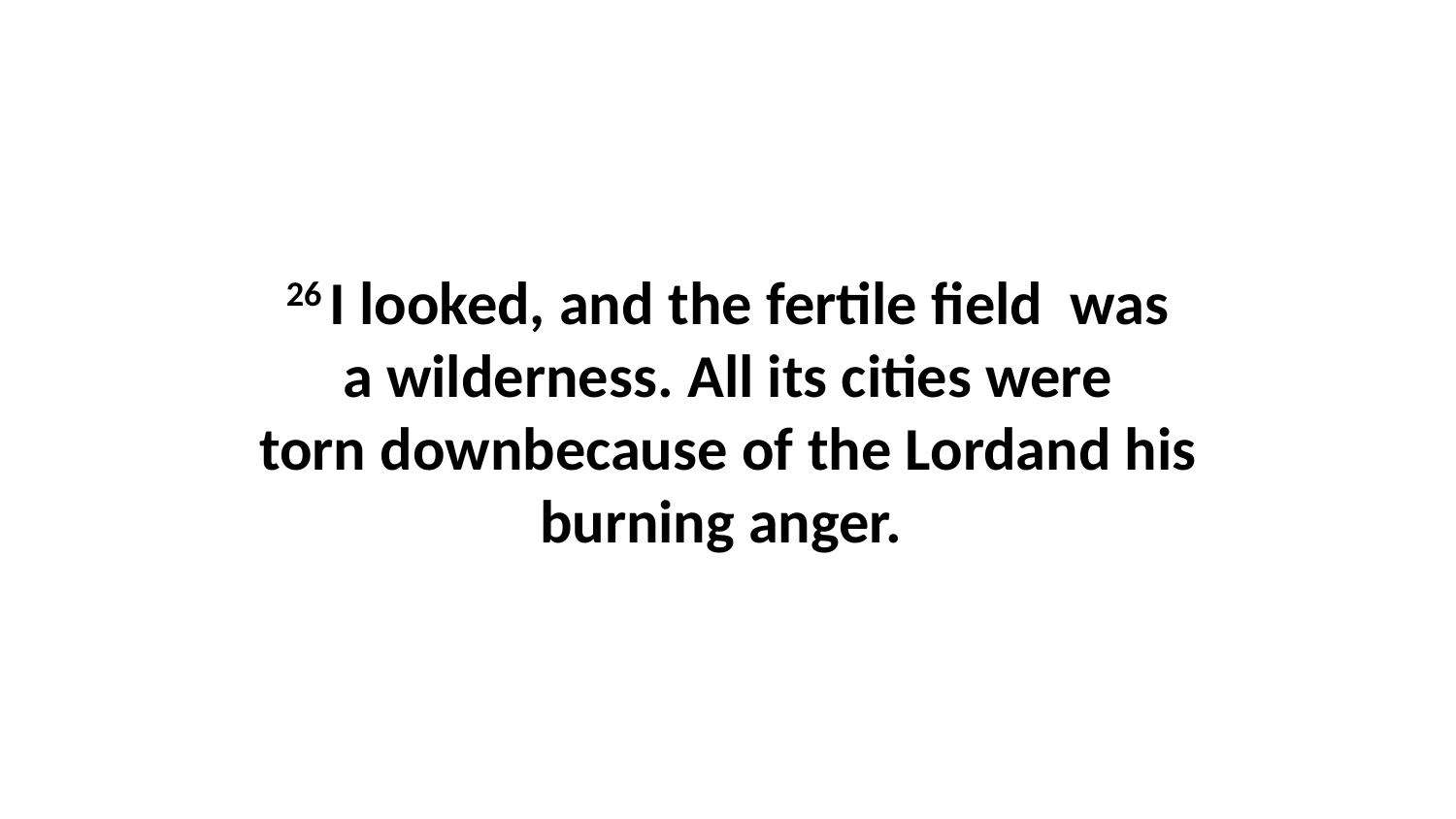

26 I looked, and the fertile field  was a wilderness. All its cities were torn downbecause of the Lordand his burning anger.